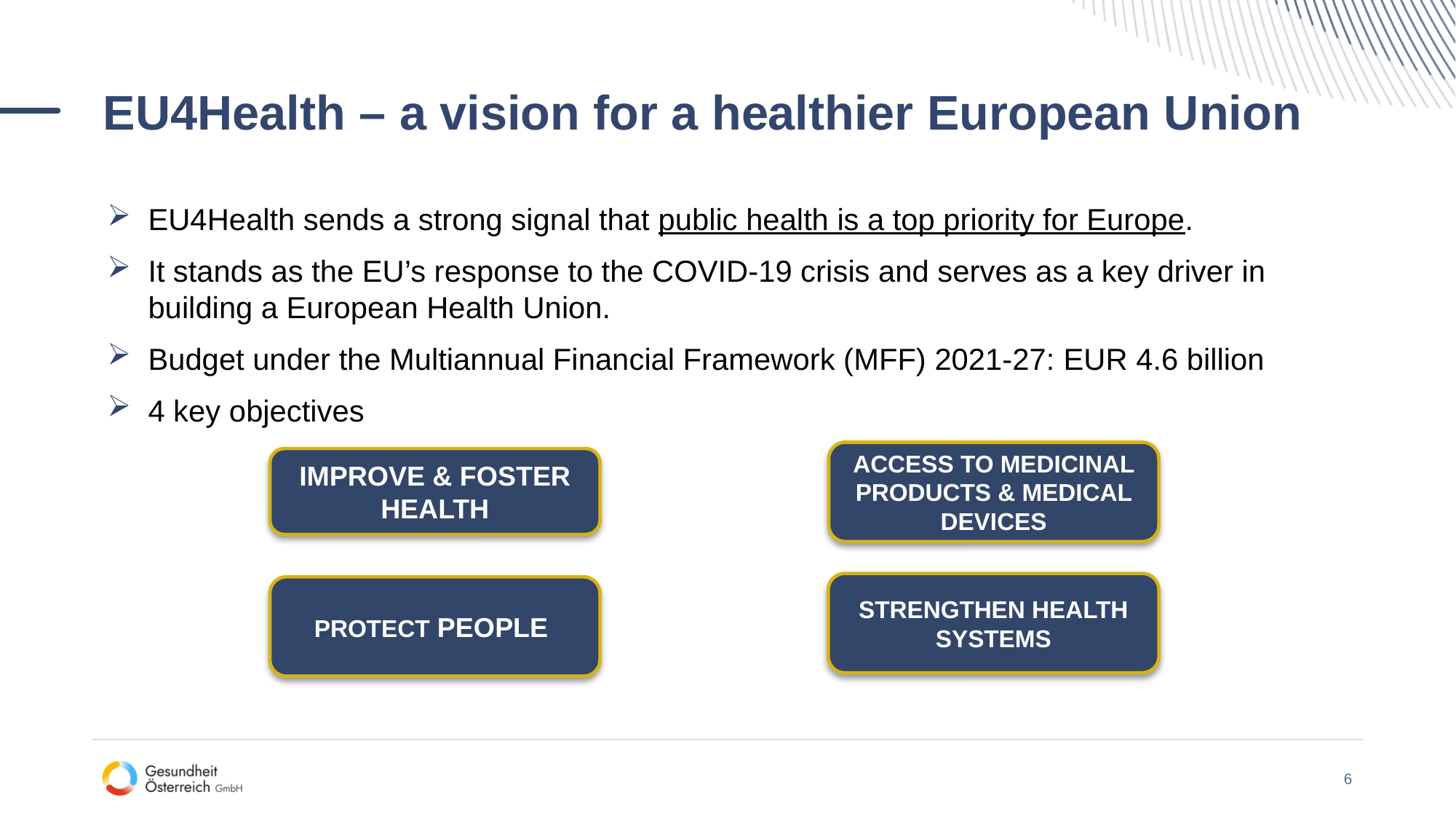

# EU4Health – a vision for a healthier European Union
EU4Health sends a strong signal that public health is a top priority for Europe.
It stands as the EU’s response to the COVID-19 crisis and serves as a key driver in building a European Health Union.
Budget under the Multiannual Financial Framework (MFF) 2021-27: EUR 4.6 billion
4 key objectives

access to medicinal products & medical devices
Improve & foster health
Strengthen health systems
Protect people